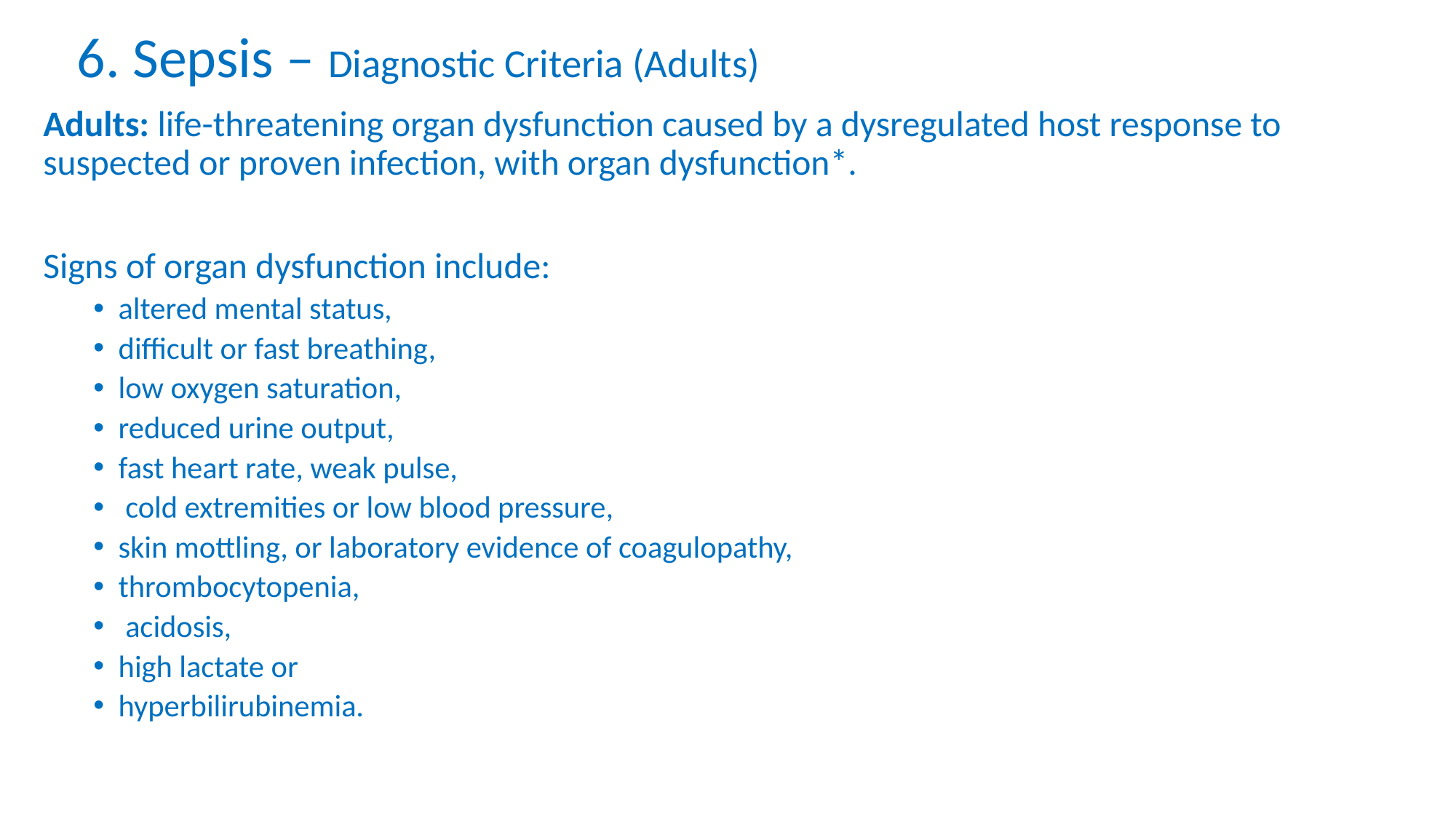

# 6. Sepsis – Diagnostic Criteria (Adults)
Adults: life-threatening organ dysfunction caused by a dysregulated host response to suspected or proven infection, with organ dysfunction*.

Signs of organ dysfunction include:
altered mental status,
difficult or fast breathing,
low oxygen saturation,
reduced urine output,
fast heart rate, weak pulse,
 cold extremities or low blood pressure,
skin mottling, or laboratory evidence of coagulopathy,
thrombocytopenia,
 acidosis,
high lactate or
hyperbilirubinemia.